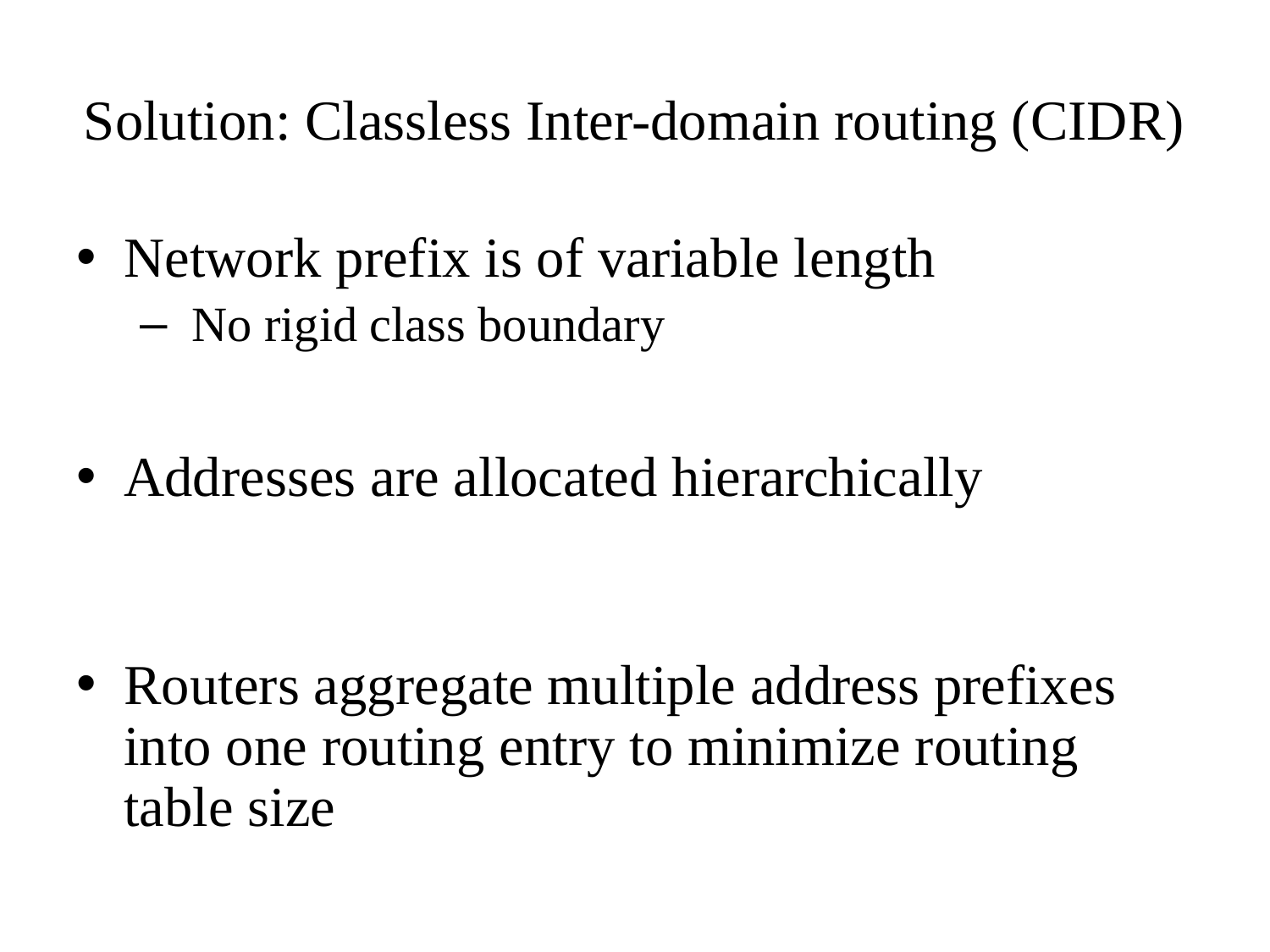

Solution: Classless Inter-domain routing (CIDR)
Network prefix is of variable length
 No rigid class boundary

Addresses are allocated hierarchically

Routers aggregate multiple address prefixes into one routing entry to minimize routing table size